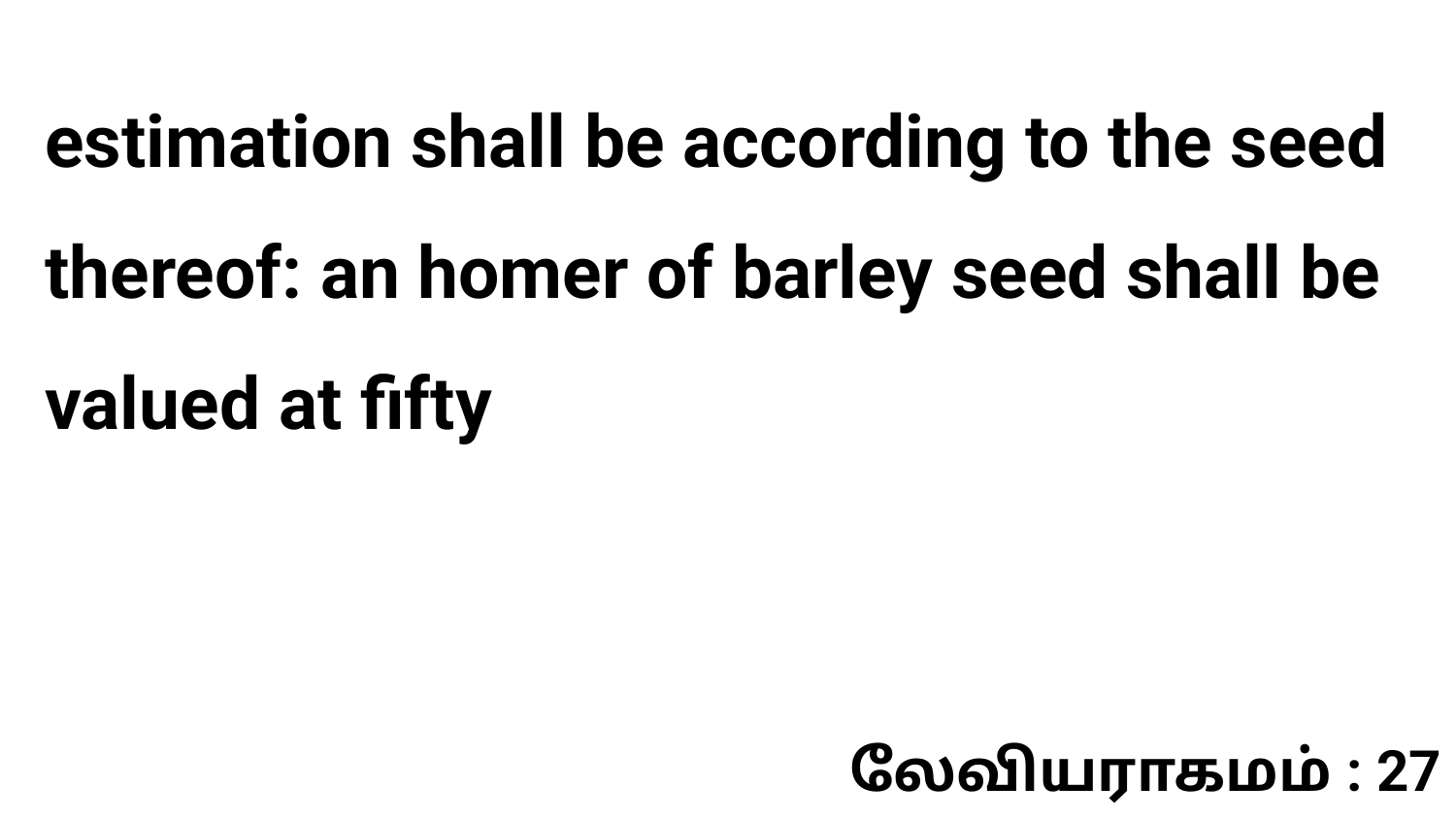

estimation shall be according to the seed thereof: an homer of barley seed shall be valued at fifty
லேவியராகமம் : 27